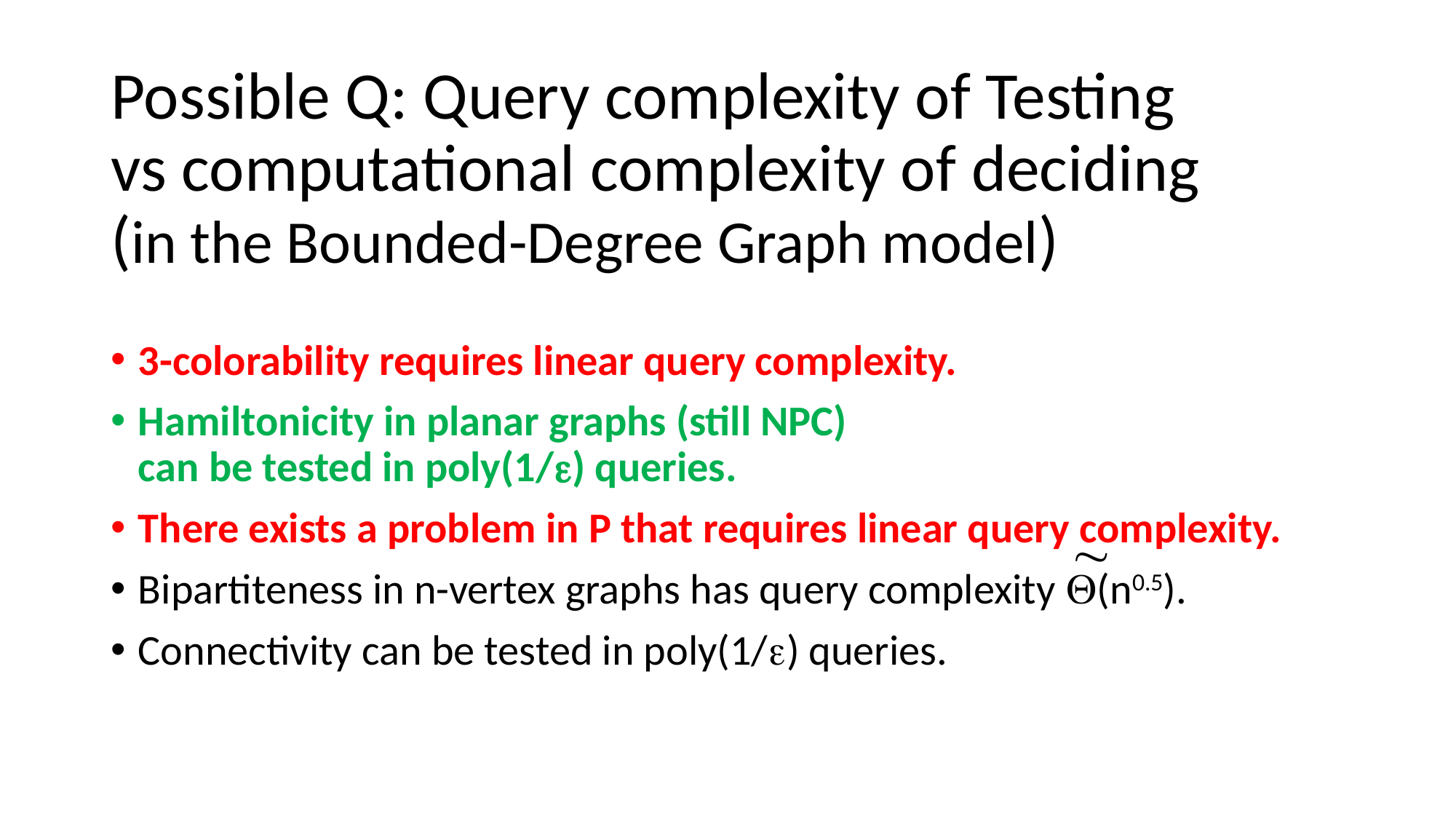

# Possible Q: Query complexity of Testing vs computational complexity of deciding (in the Bounded-Degree Graph model)
3-colorability requires linear query complexity.
Hamiltonicity in planar graphs (still NPC)
can be tested in poly(1/ε) queries.
There exists a problem in P that requires linear query complexity.
Bipartiteness in n-vertex graphs has query complexity Θ(n0.5).
Connectivity can be tested in poly(1/ε) queries.
∼